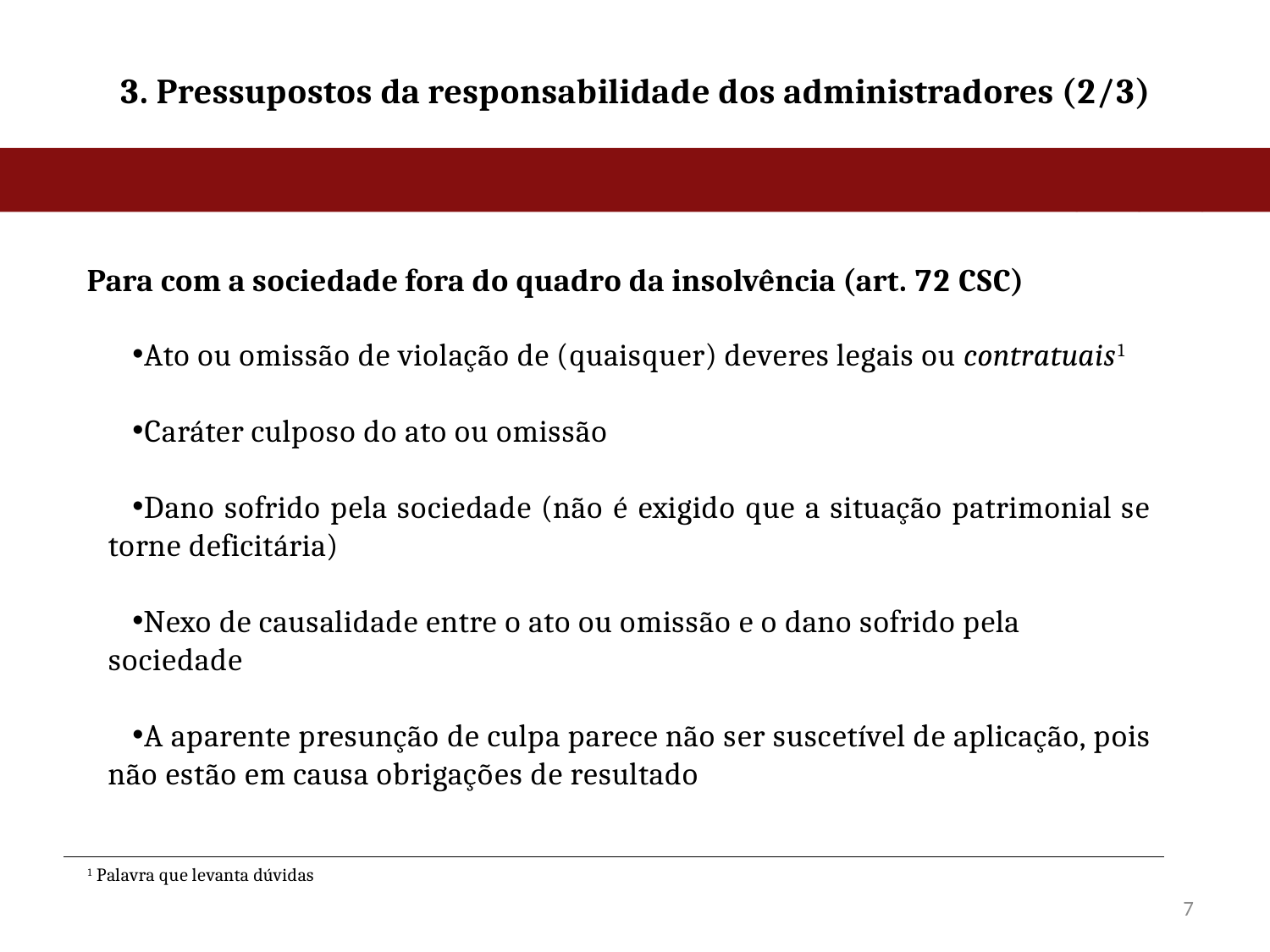

# 3. Pressupostos da responsabilidade dos administradores (2/3)

Para com a sociedade fora do quadro da insolvência (art. 72 CSC)
Ato ou omissão de violação de (quaisquer) deveres legais ou contratuais1

Caráter culposo do ato ou omissão

Dano sofrido pela sociedade (não é exigido que a situação patrimonial se torne deficitária)

Nexo de causalidade entre o ato ou omissão e o dano sofrido pela sociedade

A aparente presunção de culpa parece não ser suscetível de aplicação, pois não estão em causa obrigações de resultado
1 Palavra que levanta dúvidas
7